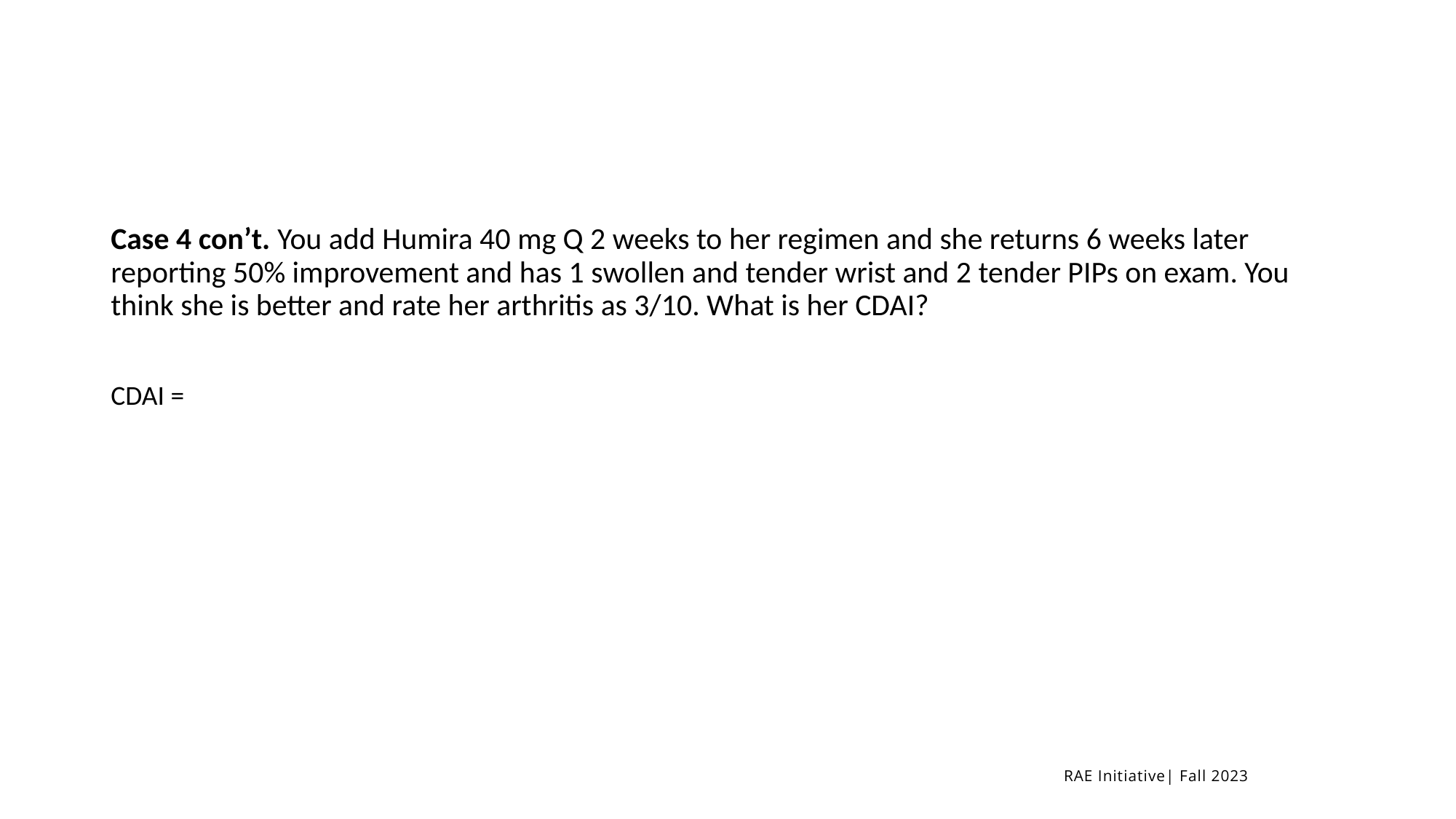

Case 4 con’t. You add Humira 40 mg Q 2 weeks to her regimen and she returns 6 weeks later reporting 50% improvement and has 1 swollen and tender wrist and 2 tender PIPs on exam. You think she is better and rate her arthritis as 3/10. What is her CDAI?

CDAI =
RAE Initiative| Fall 2023